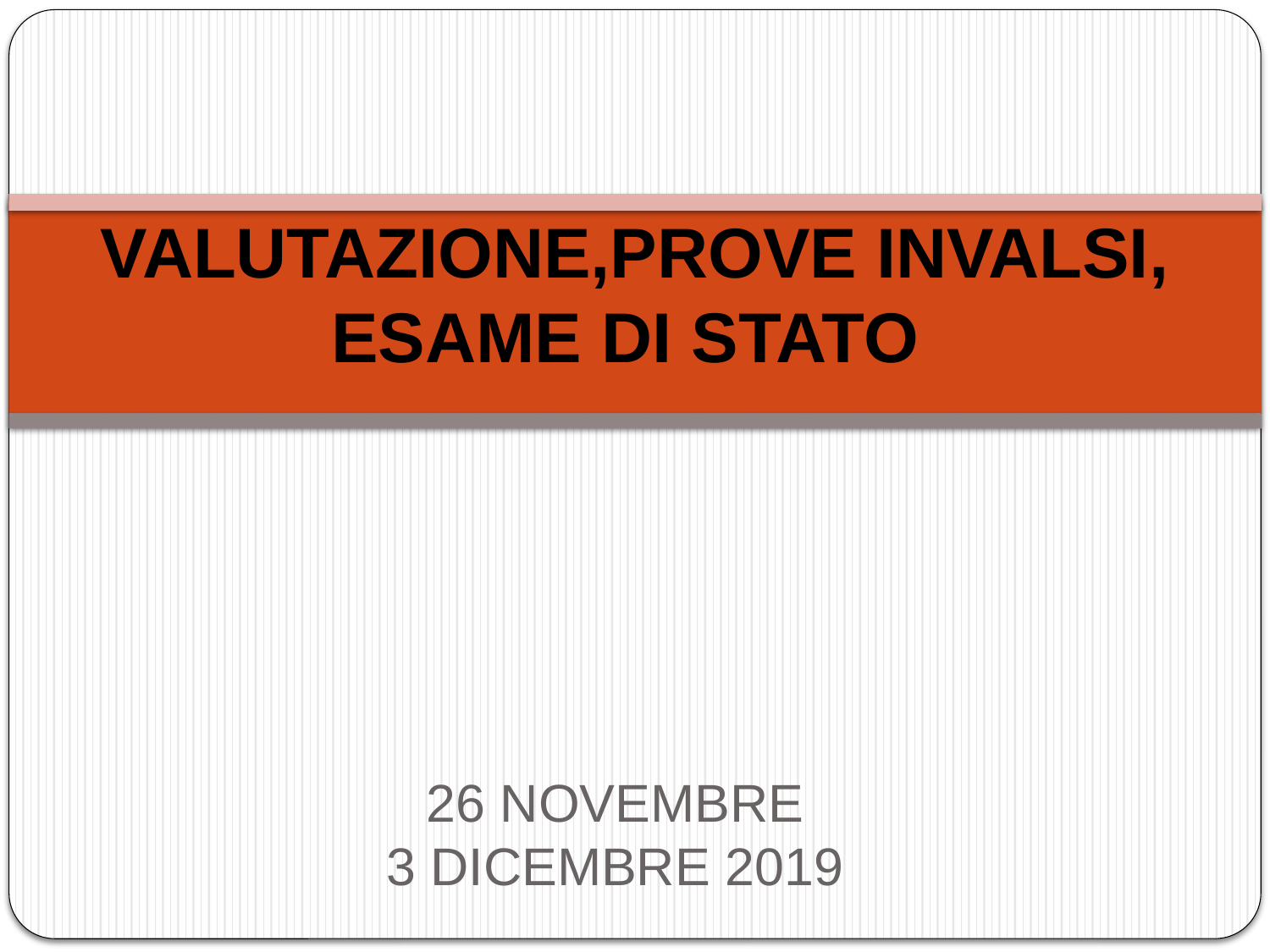

# VALUTAZIONE,PROVE INVALSI, ESAME DI STATO

26 NOVEMBRE
3 DICEMBRE 2019